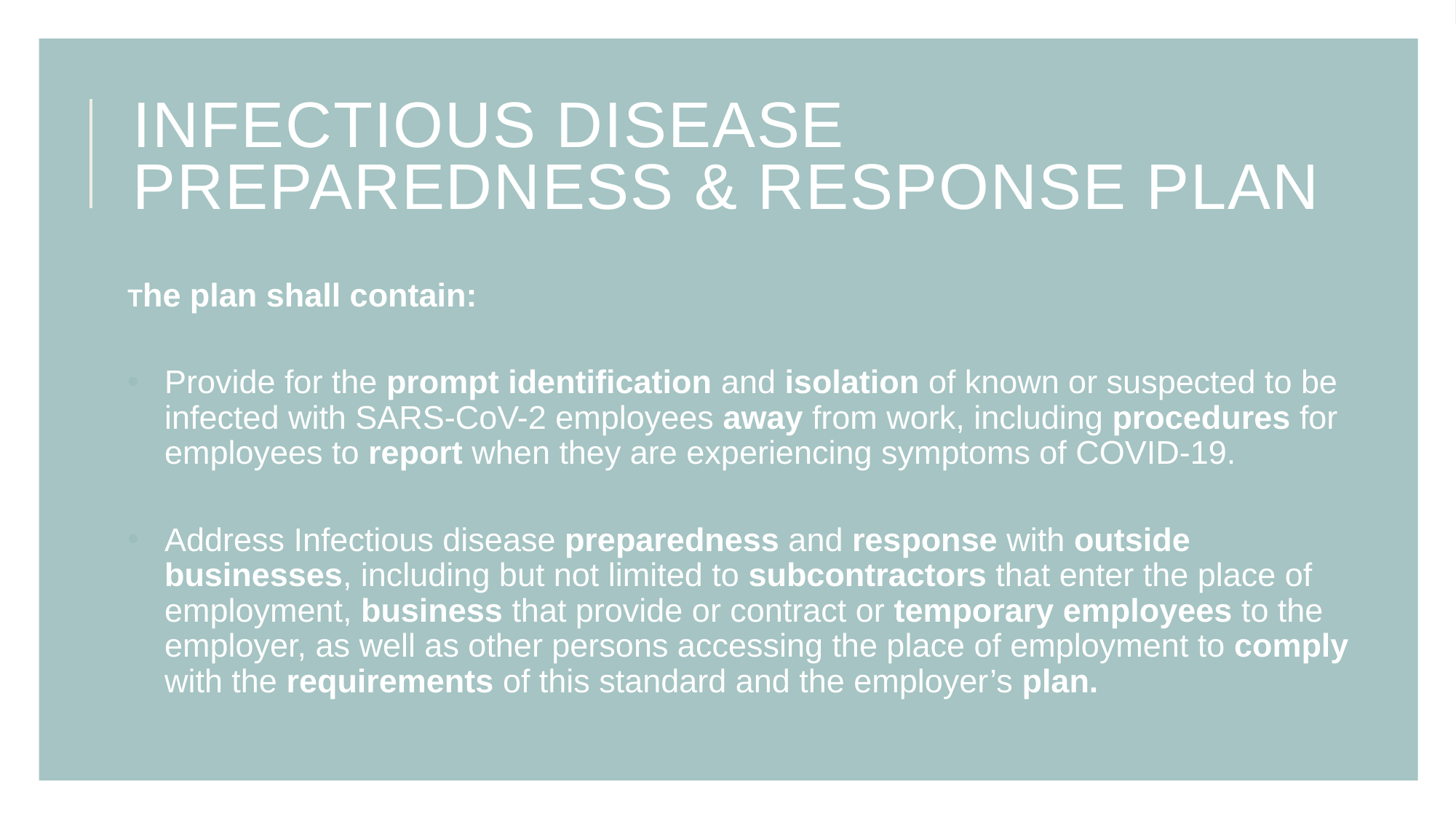

# Infectious Disease Preparedness & Response Plan
The plan shall contain:

Provide for the prompt identification and isolation of known or suspected to be infected with SARS-CoV-2 employees away from work, including procedures for employees to report when they are experiencing symptoms of COVID-19.

Address Infectious disease preparedness and response with outside businesses, including but not limited to subcontractors that enter the place of employment, business that provide or contract or temporary employees to the employer, as well as other persons accessing the place of employment to comply with the requirements of this standard and the employer’s plan.